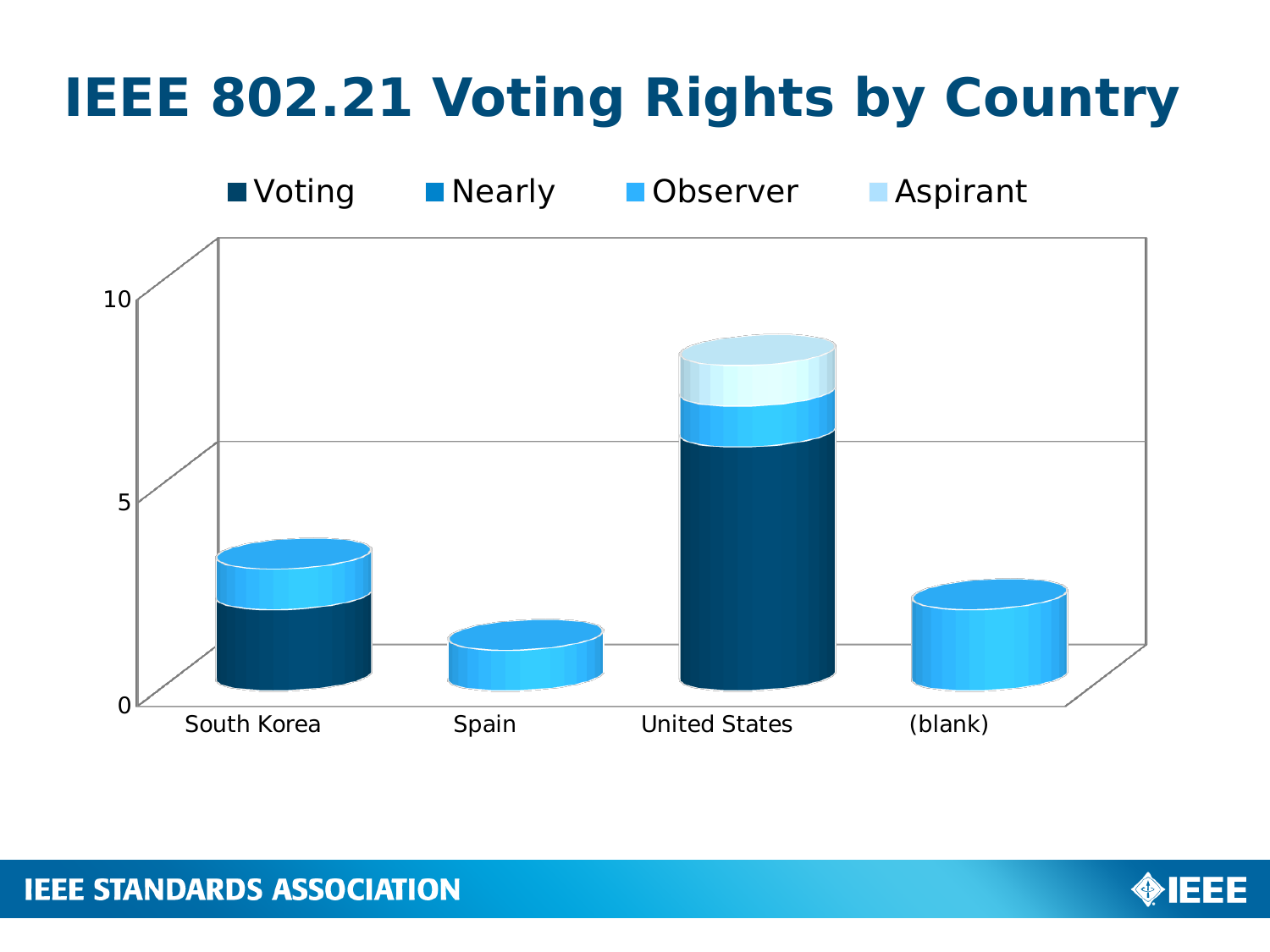

# IEEE 802.21 Voting Rights by Country

[unsupported chart]

12